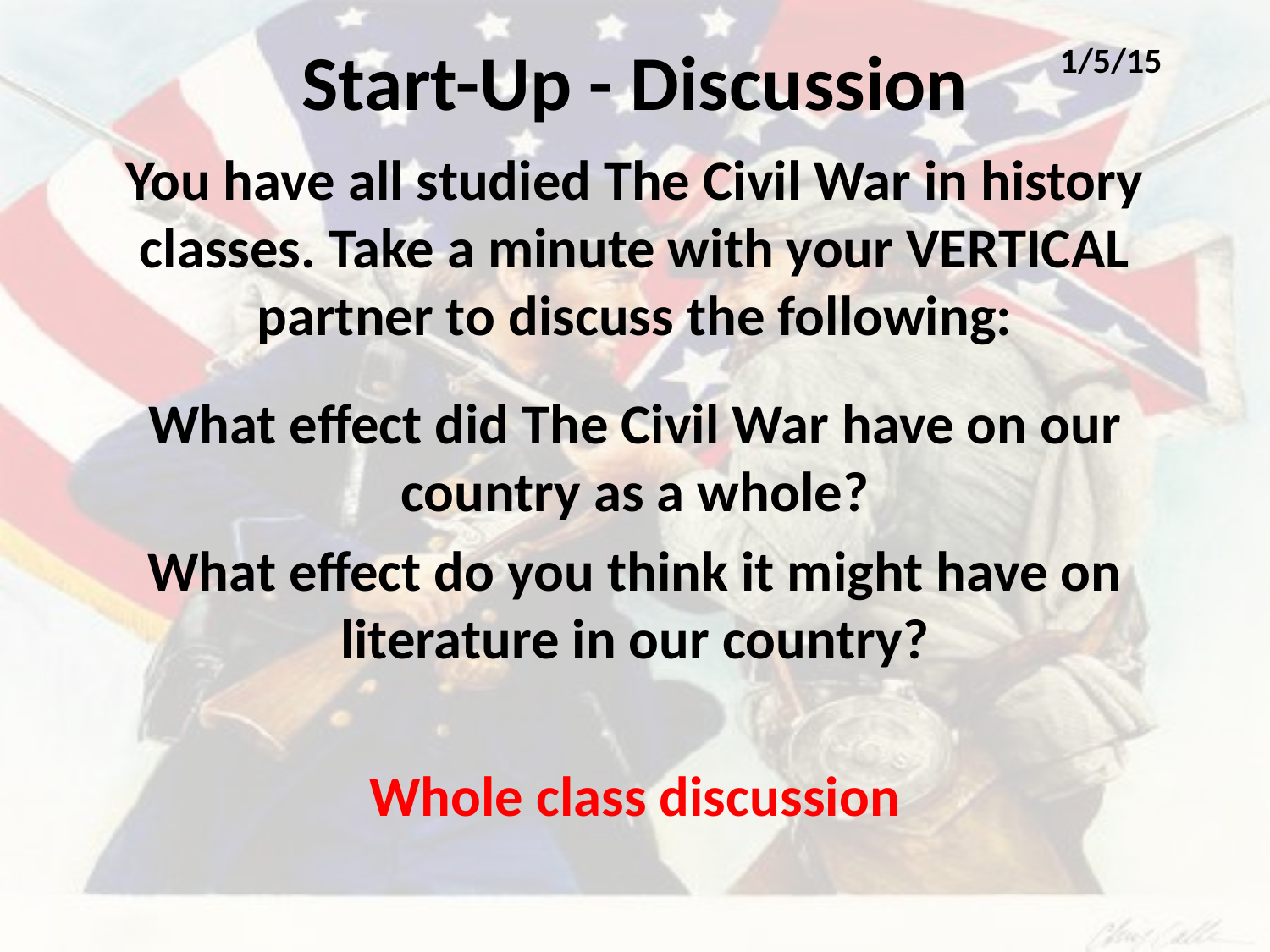

# Start-Up - Discussion
1/5/15
You have all studied The Civil War in history classes. Take a minute with your VERTICAL partner to discuss the following:

What effect did The Civil War have on our country as a whole?
What effect do you think it might have on literature in our country?

Whole class discussion